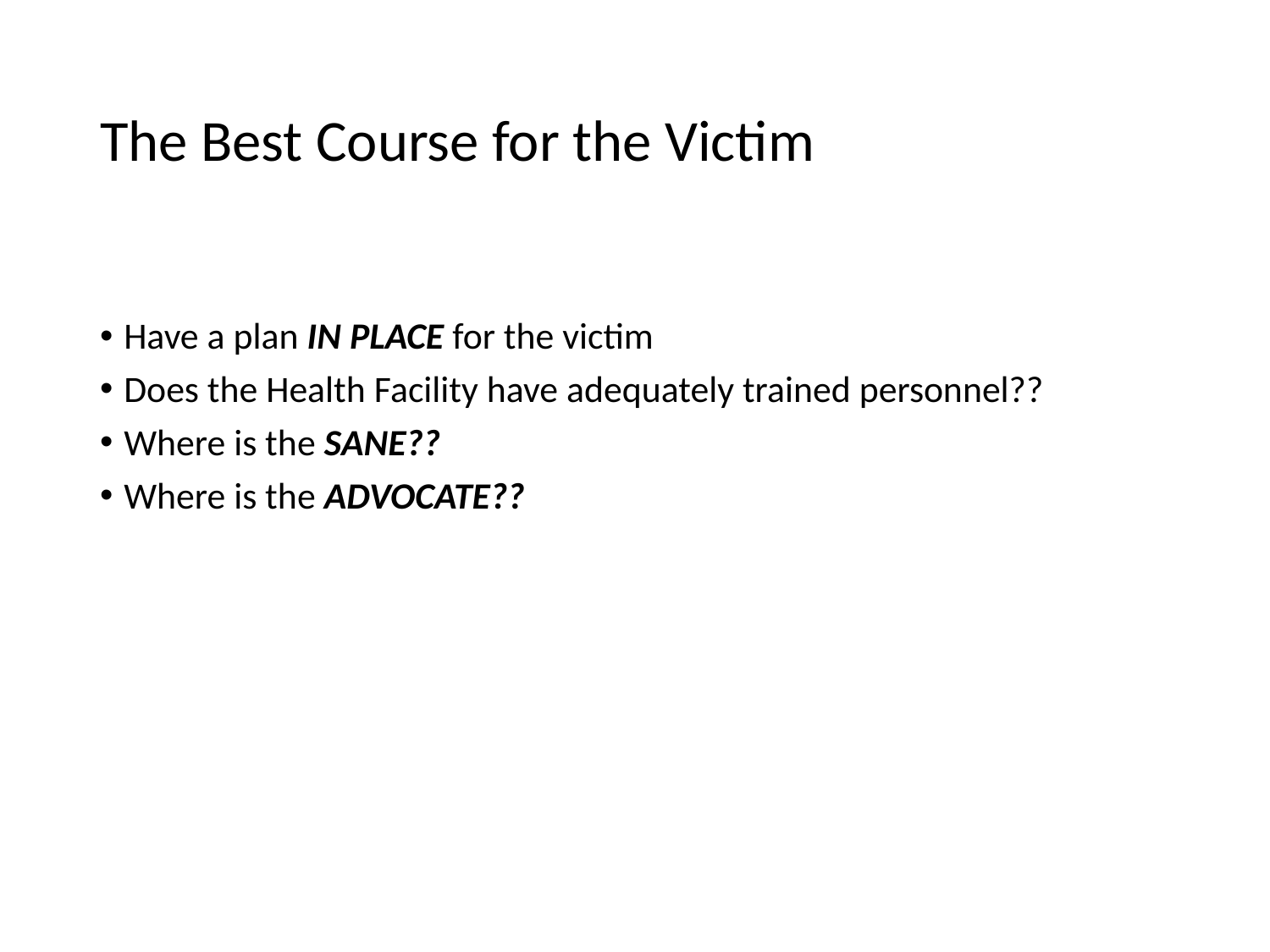

# The Best Course for the Victim

Have a plan IN PLACE for the victim
Does the Health Facility have adequately trained personnel??
Where is the SANE??
Where is the ADVOCATE??